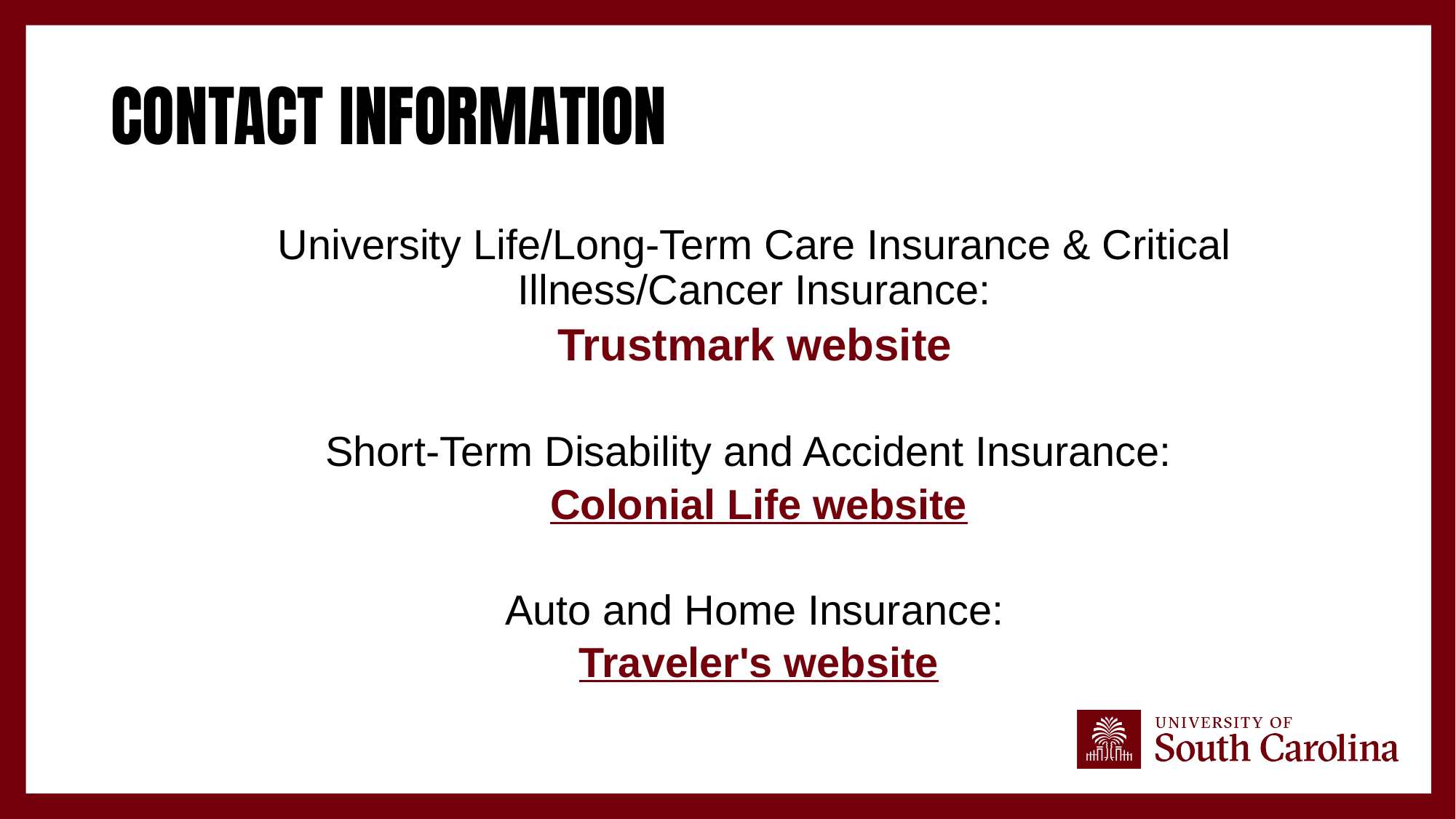

# Contact Information
University Life/Long-Term Care Insurance & Critical Illness/Cancer Insurance:
 Trustmark website

Short-Term Disability and Accident Insurance:
 Colonial Life website

Auto and Home Insurance:
 Traveler's website